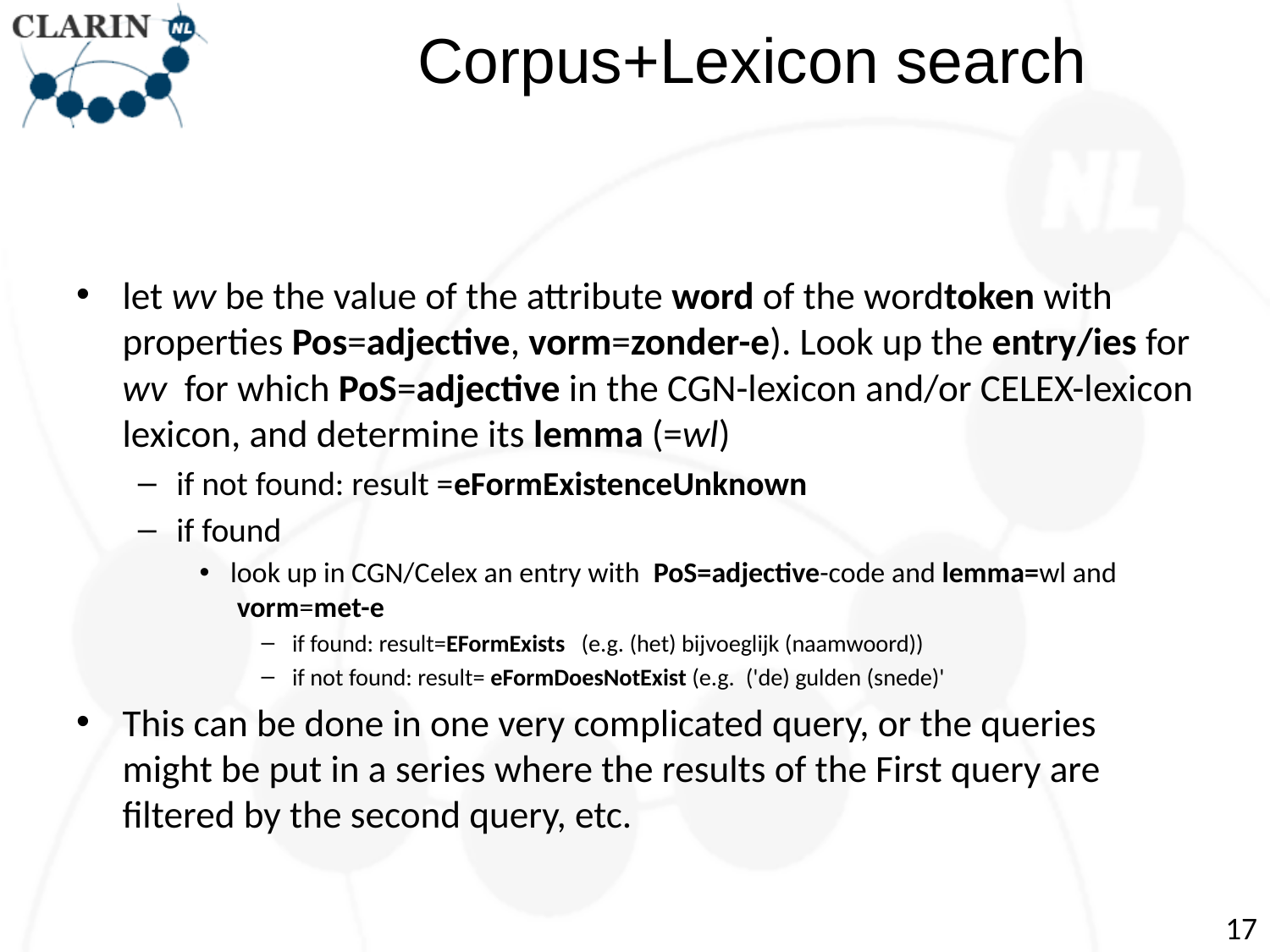

# Corpus+Lexicon search
let wv be the value of the attribute word of the wordtoken with properties Pos=adjective, vorm=zonder-e). Look up the entry/ies for wv  for which PoS=adjective in the CGN-lexicon and/or CELEX-lexicon lexicon, and determine its lemma (=wl)
if not found: result =eFormExistenceUnknown
if found
look up in CGN/Celex an entry with  PoS=adjective-code and lemma=wl and  vorm=met-e
if found: result=EFormExists   (e.g. (het) bijvoeglijk (naamwoord))
if not found: result= eFormDoesNotExist (e.g.  ('de) gulden (snede)'
This can be done in one very complicated query, or the queries might be put in a series where the results of the First query are filtered by the second query, etc.

17